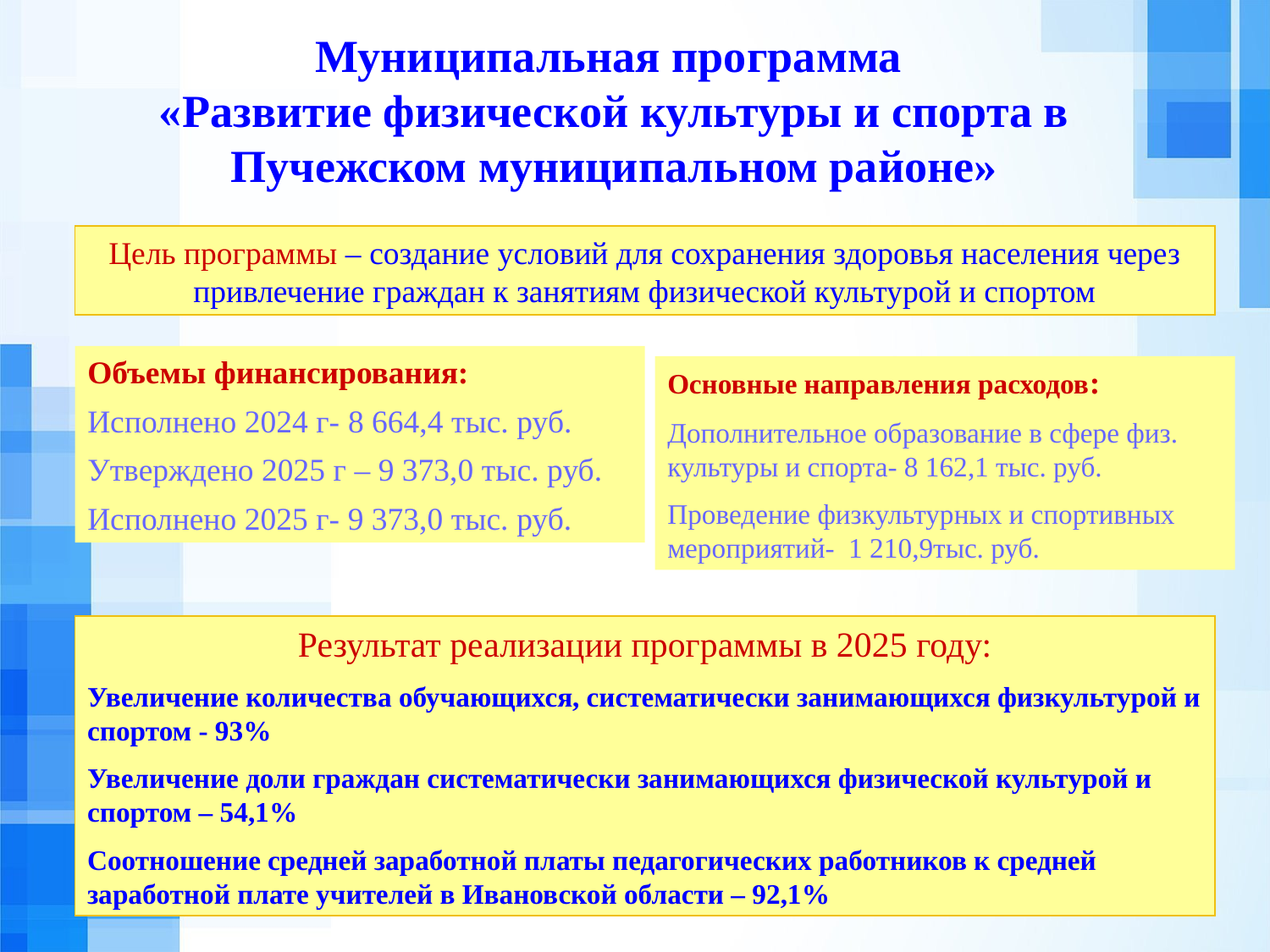

Муниципальная программа
«Развитие физической культуры и спорта в Пучежском муниципальном районе»
Цель программы – создание условий для сохранения здоровья населения через привлечение граждан к занятиям физической культурой и спортом

Объемы финансирования:
Исполнено 2024 г- 8 664,4 тыс. руб.
Утверждено 2025 г – 9 373,0 тыс. руб.
Исполнено 2025 г- 9 373,0 тыс. руб.
Основные направления расходов:
Дополнительное образование в сфере физ. культуры и спорта- 8 162,1 тыс. руб.
Проведение физкультурных и спортивных мероприятий-  1 210,9тыс. руб.
Результат реализации программы в 2025 году:
Увеличение количества обучающихся, систематически занимающихся физкультурой и спортом - 93%
Увеличение доли граждан систематически занимающихся физической культурой и спортом – 54,1%
Соотношение средней заработной платы педагогических работников к средней заработной плате учителей в Ивановской области – 92,1%